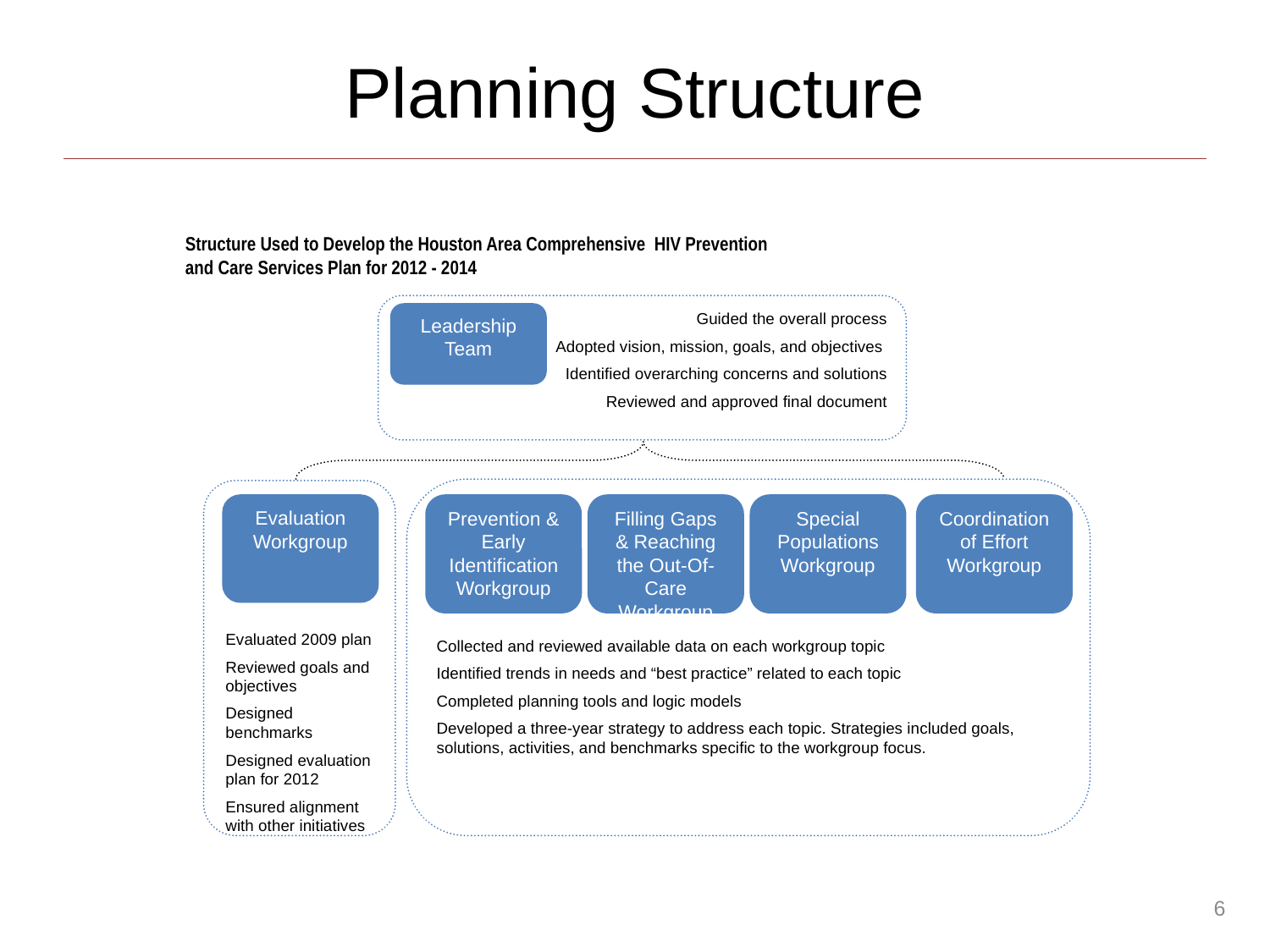

# Planning Structure

Structure Used to Develop the Houston Area Comprehensive  HIV Prevention and Care Services Plan for 2012 - 2014

Guided the overall process

Adopted vision, mission, goals, and objectives

Identified overarching concerns and solutions

Reviewed and approved final document

Leadership Team

Collected and reviewed available data on each workgroup topic

Identified trends in needs and “best practice” related to each topic

Completed planning tools and logic models

Developed a three-year strategy to address each topic. Strategies included goals, solutions, activities, and benchmarks specific to the workgroup focus.

Evaluated 2009 plan

Reviewed goals and objectives

Designed benchmarks

Designed evaluation plan for 2012

Ensured alignment with other initiatives
Evaluation Workgroup

Prevention & Early Identification Workgroup

Filling Gaps & Reaching the Out-Of-Care Workgroup

Special Populations Workgroup

Coordination of Effort Workgroup

6